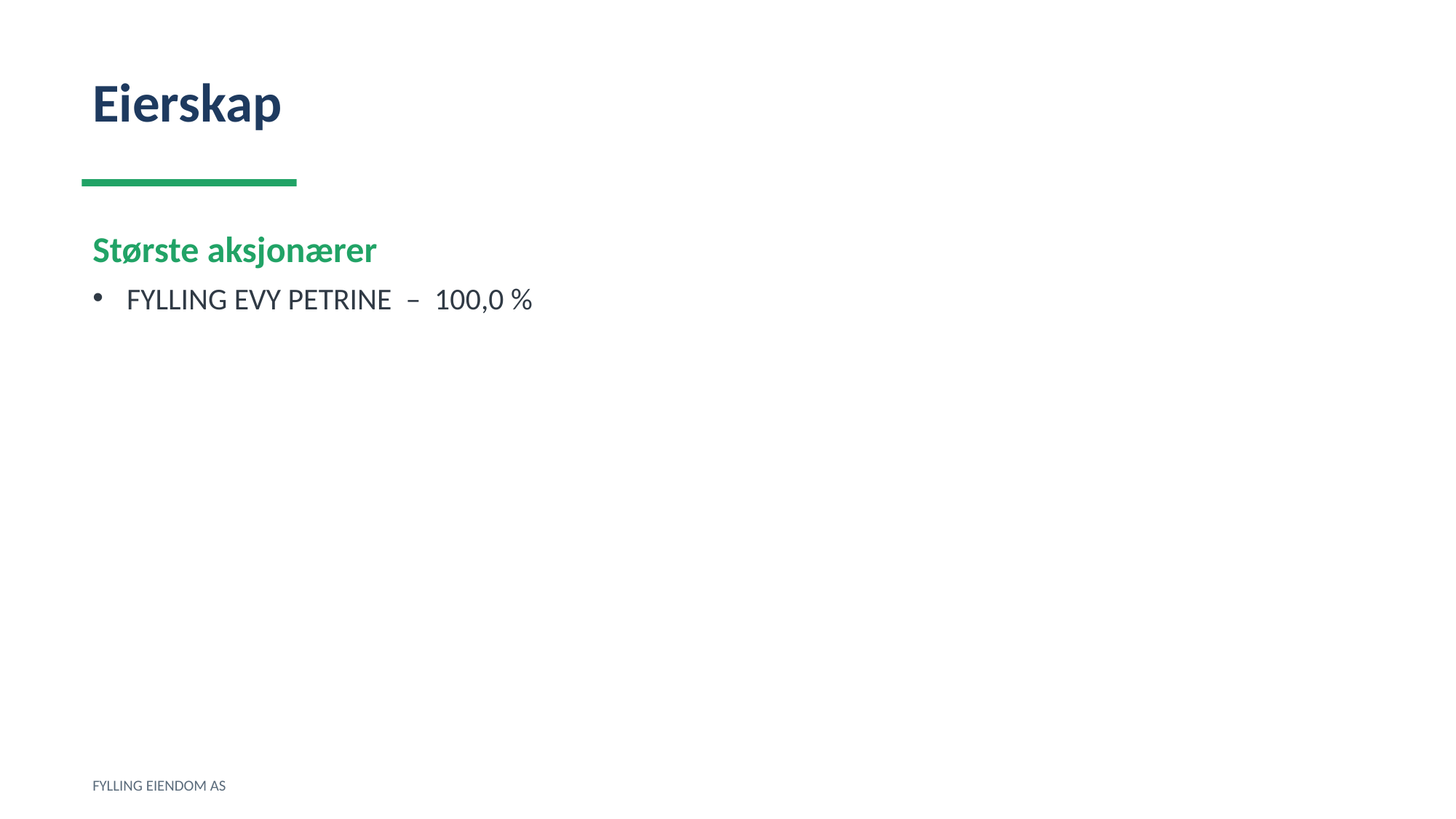

Eierskap

Største aksjonærer
FYLLING EVY PETRINE  –  100,0 %
FYLLING EIENDOM AS